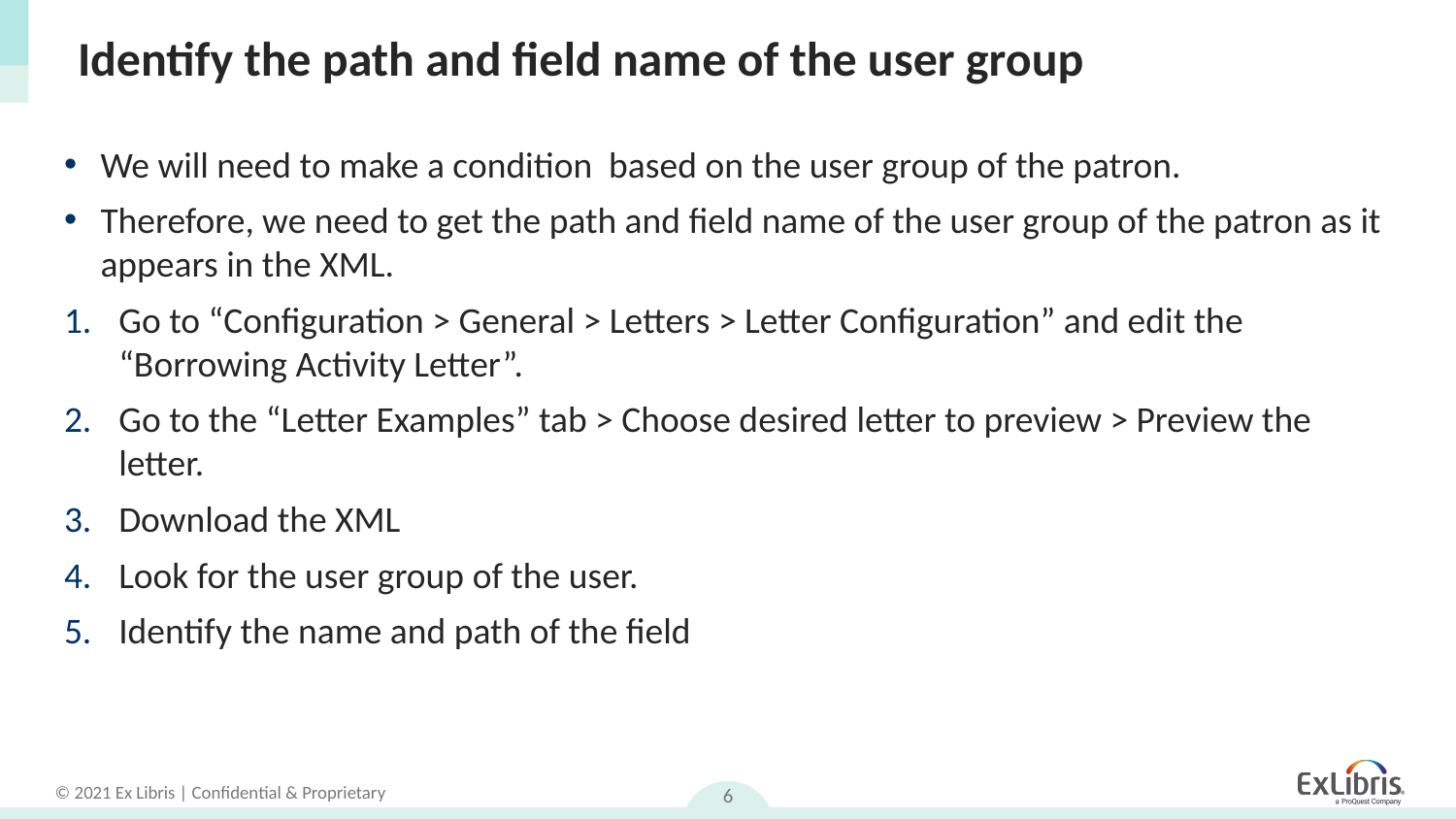

# Identify the path and field name of the user group
We will need to make a condition  based on the user group of the patron.
Therefore, we need to get the path and field name of the user group of the patron as it appears in the XML.
Go to “Configuration > General > Letters > Letter Configuration” and edit the “Borrowing Activity Letter”.
Go to the “Letter Examples” tab > Choose desired letter to preview > Preview the letter.
Download the XML
Look for the user group of the user.
Identify the name and path of the field
6